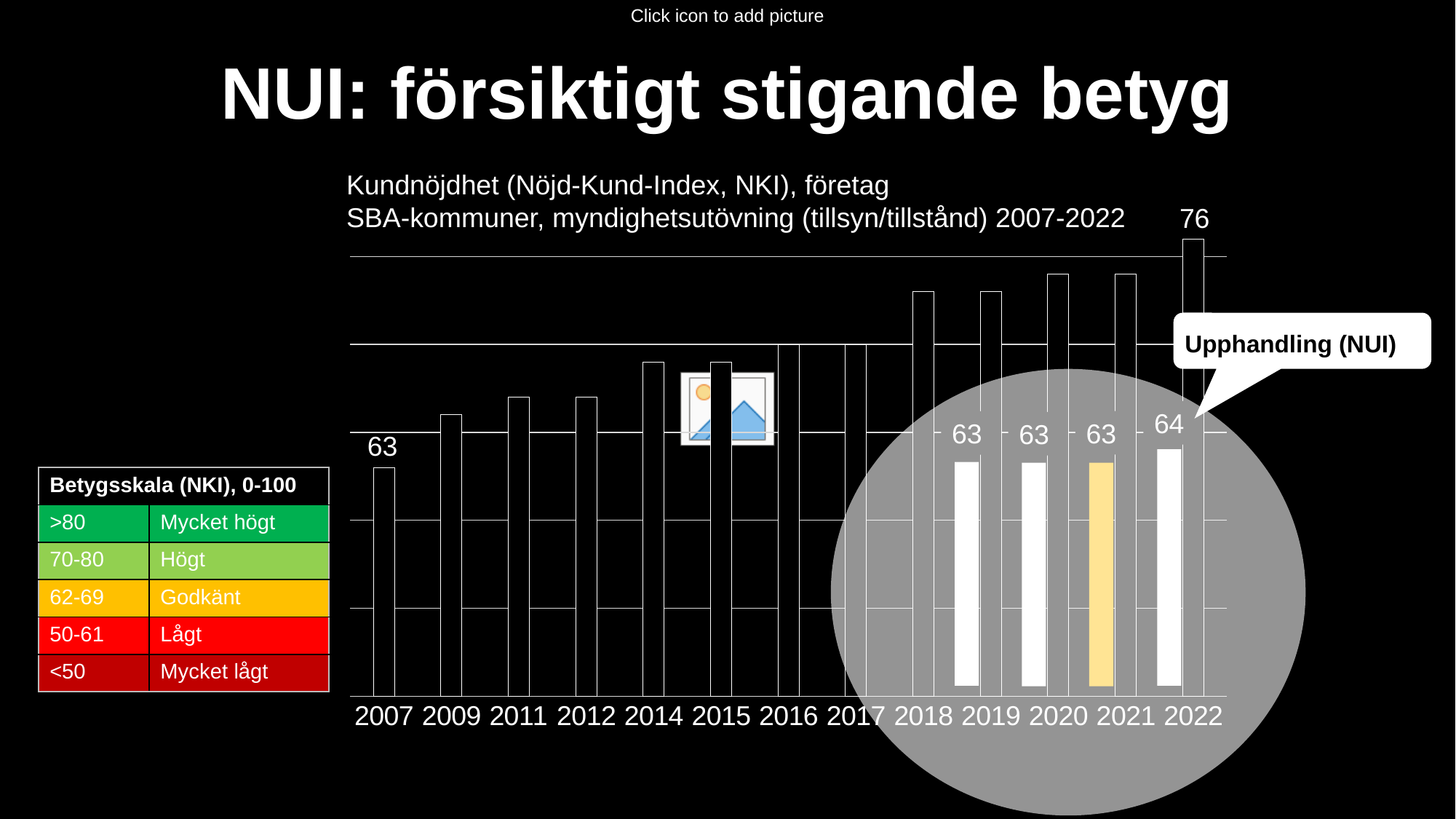

NUI: försiktigt stigande betyg
Kundnöjdhet (Nöjd-Kund-Index, NKI), företag
SBA-kommuner, myndighetsutövning (tillsyn/tillstånd) 2007-2022

### Chart

| Category | NKI |
|---|---|
| 2007 | 63.0 |
| 2009 | 66.0 |
| 2011 | 67.0 |
| 2012 | 67.0 |
| 2014 | 69.0 |
| 2015 | 69.0 |
| 2016 | 70.0 |
| 2017 | 70.0 |
| 2018 | 73.0 |
| 2019 | 73.0 |
| 2020 | 74.0 |
| 2021 | 74.0 |
| 2022 | 76.0 |
76
Upphandling (NUI)

64
63
63
63
63

| Betygsskala (NKI), 0-100 |  |
| --- | --- |
| >80 | Mycket högt |
| 70-80 | Högt |
| 62-69 | Godkänt |
| 50-61 | Lågt |
| <50 | Mycket lågt |